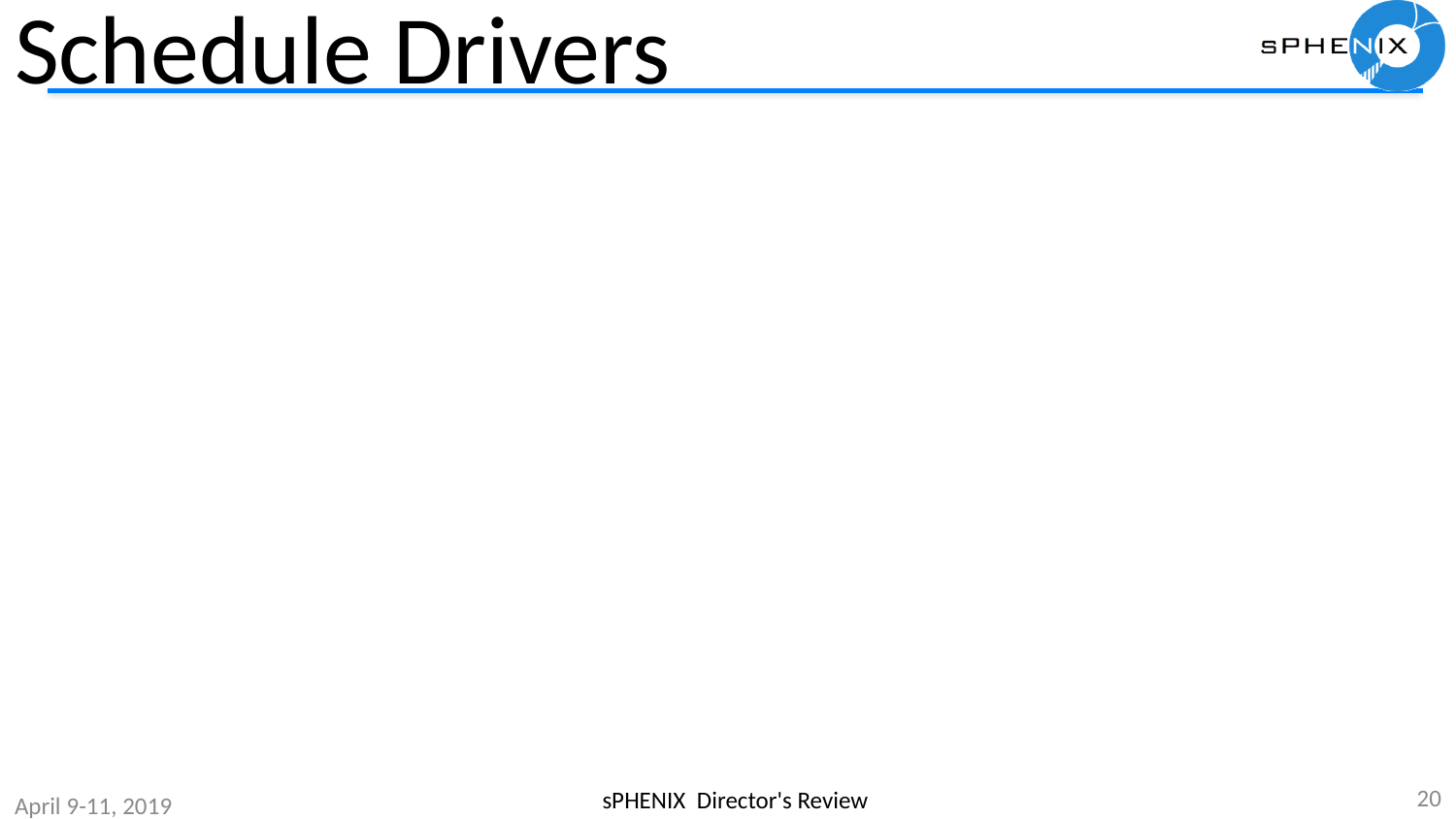

# Schedule Drivers

20
sPHENIX  Director's Review
April 9-11, 2019